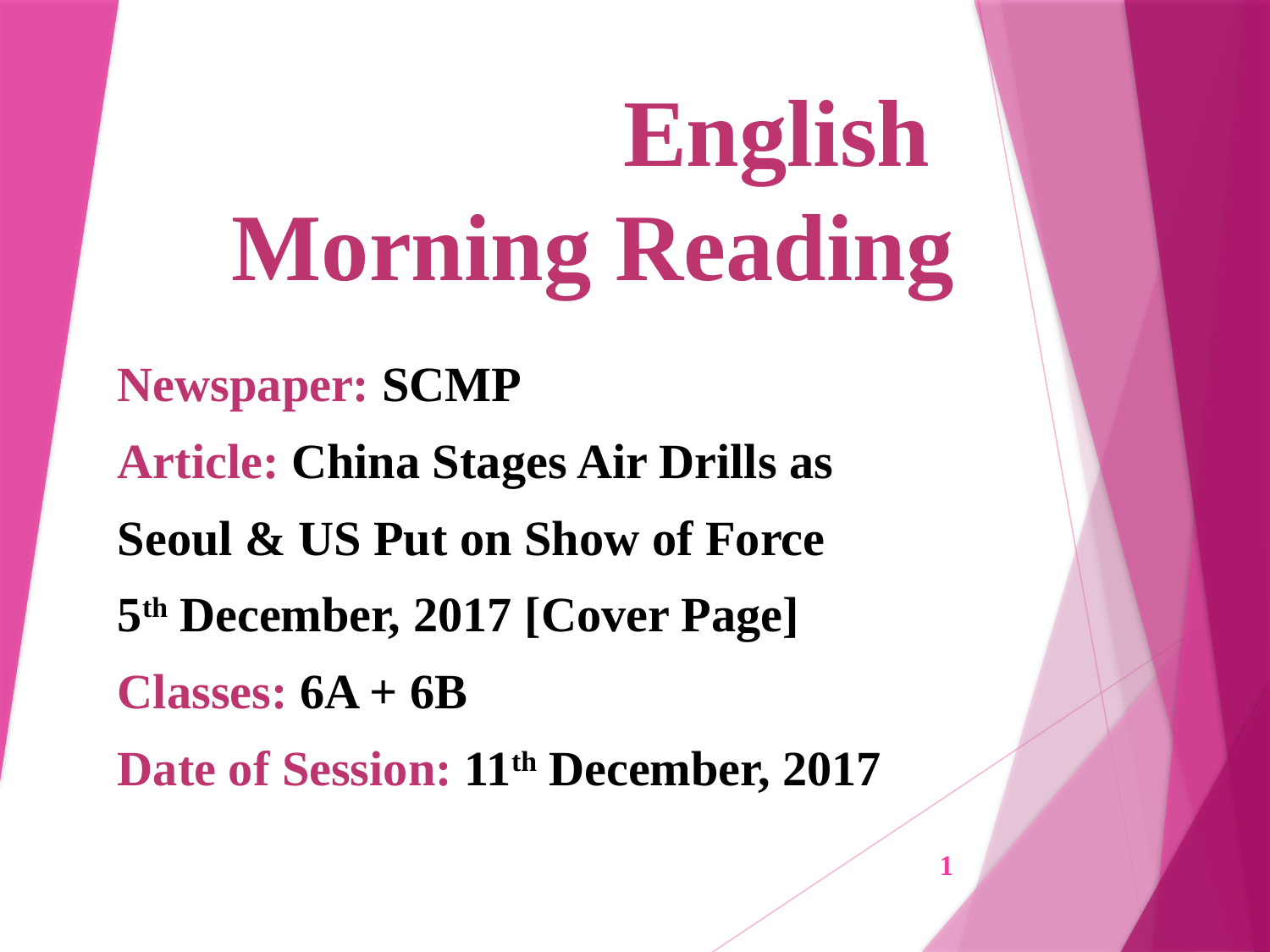

# English Morning Reading
Newspaper: SCMP
Article: China Stages Air Drills as
Seoul & US Put on Show of Force
5th December, 2017 [Cover Page]
Classes: 6A + 6B
Date of Session: 11th December, 2017

1